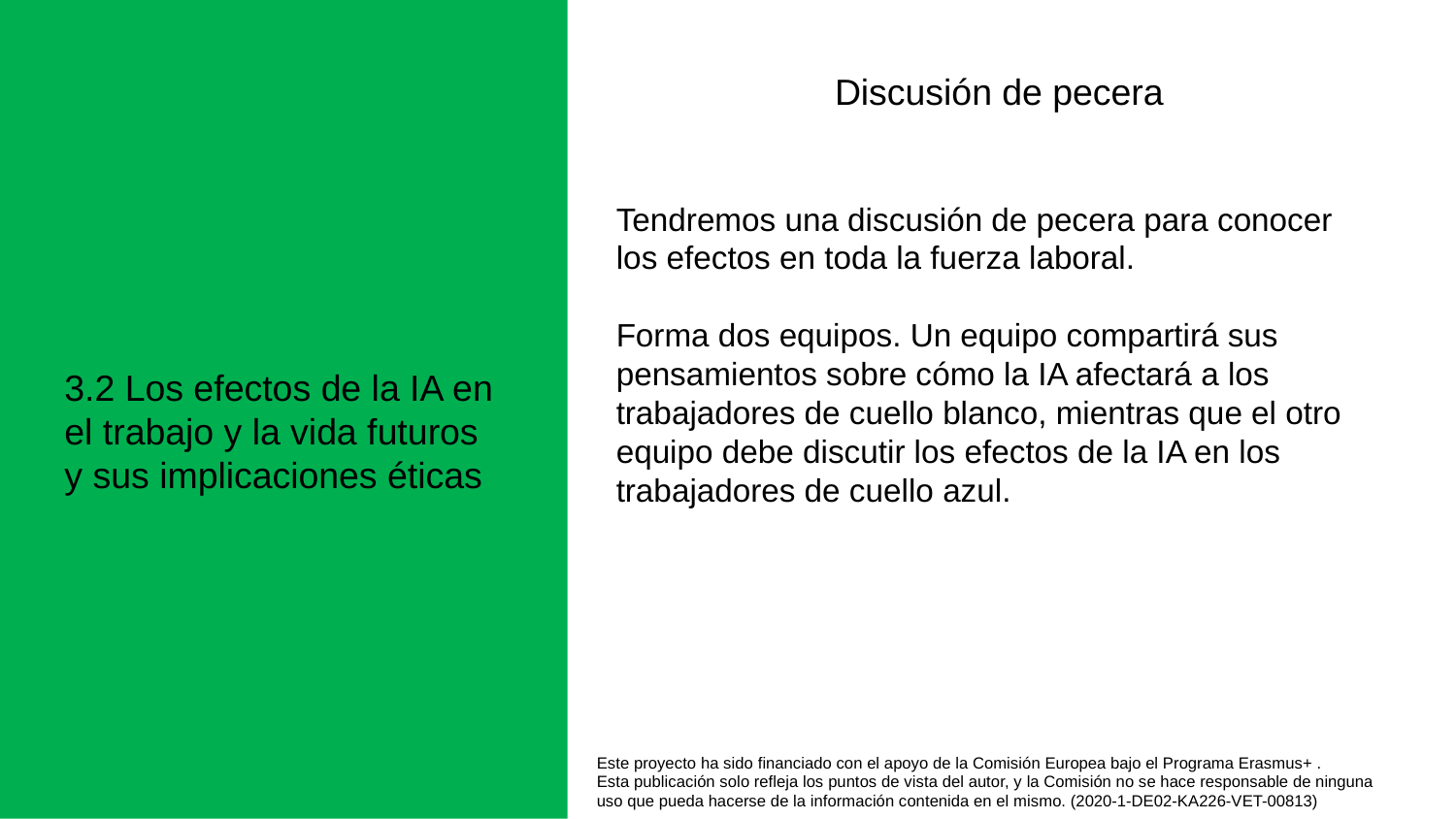

Discusión de pecera
Tendremos una discusión de pecera para conocer los efectos en toda la fuerza laboral.

Forma dos equipos. Un equipo compartirá sus pensamientos sobre cómo la IA afectará a los trabajadores de cuello blanco, mientras que el otro equipo debe discutir los efectos de la IA en los trabajadores de cuello azul.
3.2 Los efectos de la IA en el trabajo y la vida futuros y sus implicaciones éticas
Este proyecto ha sido financiado con el apoyo de la Comisión Europea bajo el Programa Erasmus+ .
Esta publicación solo refleja los puntos de vista del autor, y la Comisión no se hace responsable de ninguna
uso que pueda hacerse de la información contenida en el mismo. (2020-1-DE02-KA226-VET-00813)